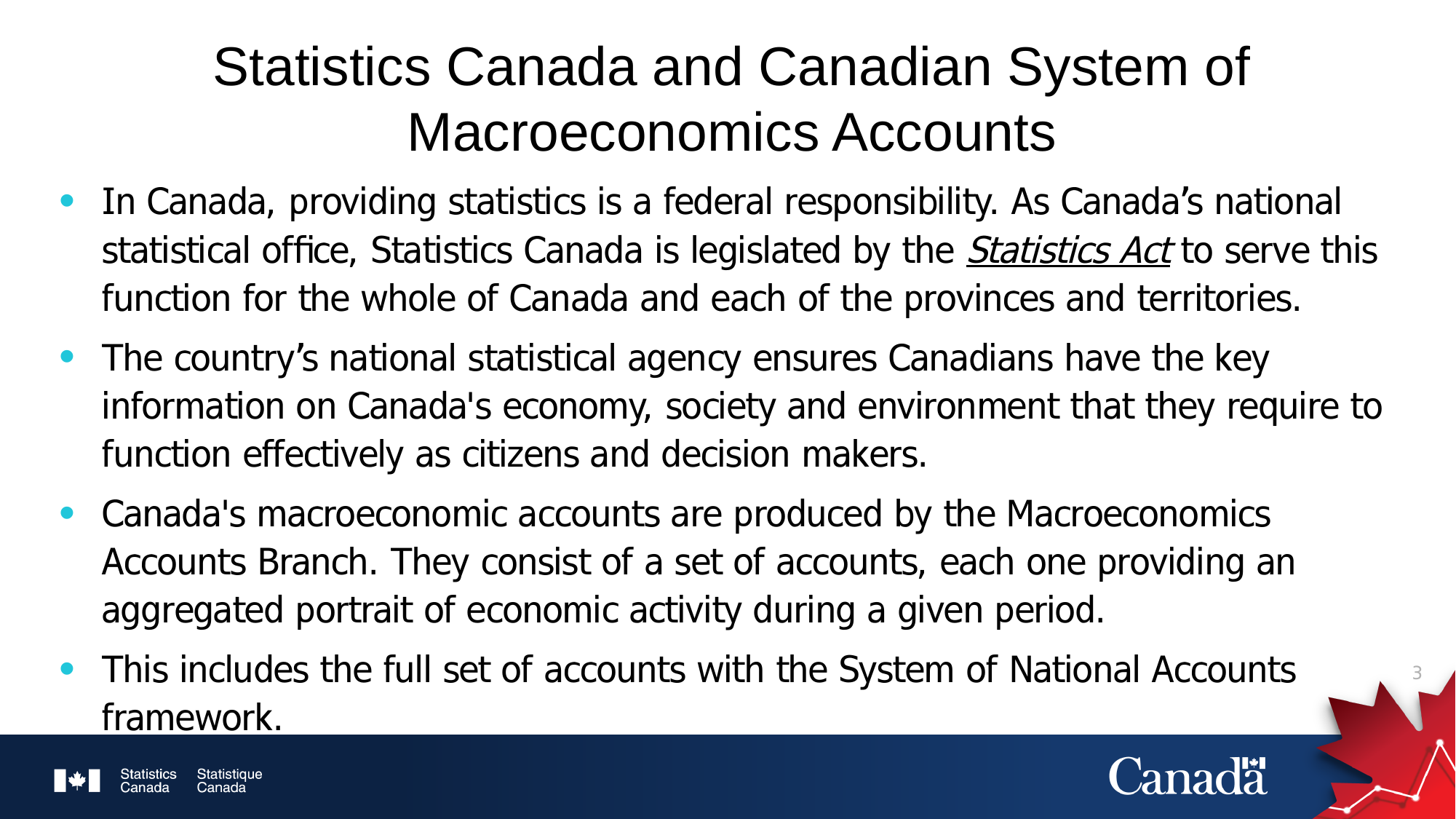

# Statistics Canada and Canadian System of Macroeconomics Accounts
In Canada, providing statistics is a federal responsibility. As Canada’s national statistical office, Statistics Canada is legislated by the Statistics Act to serve this function for the whole of Canada and each of the provinces and territories.
The country’s national statistical agency ensures Canadians have the key information on Canada's economy, society and environment that they require to function effectively as citizens and decision makers.
Canada's macroeconomic accounts are produced by the Macroeconomics Accounts Branch. They consist of a set of accounts, each one providing an aggregated portrait of economic activity during a given period.
This includes the full set of accounts with the System of National Accounts framework.

3